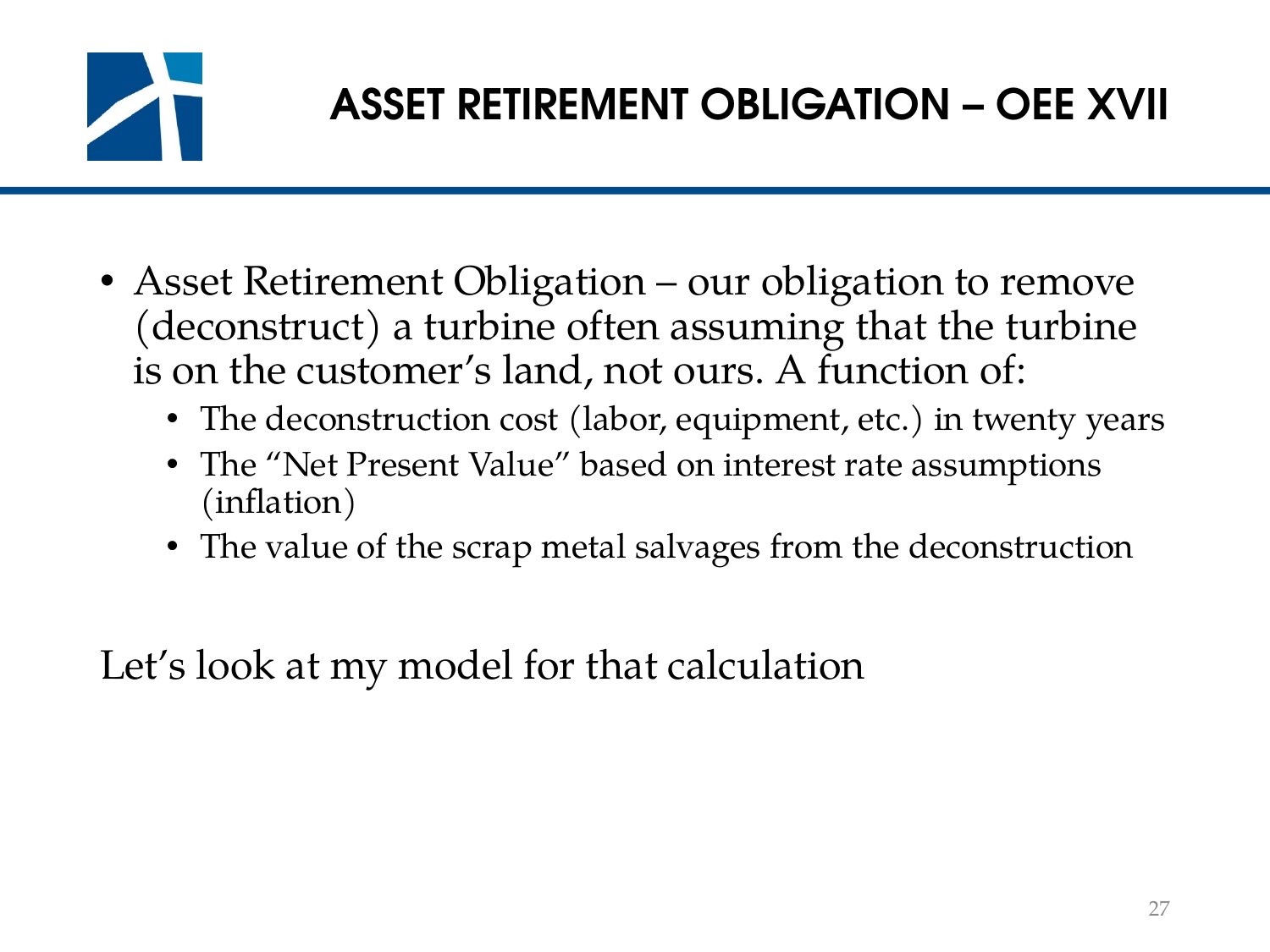

# Asset retirement obligation – OEE XVII
Asset Retirement Obligation – our obligation to remove (deconstruct) a turbine often assuming that the turbine is on the customer’s land, not ours. A function of:
The deconstruction cost (labor, equipment, etc.) in twenty years
The “Net Present Value” based on interest rate assumptions (inflation)
The value of the scrap metal salvages from the deconstruction

Let’s look at my model for that calculation

27